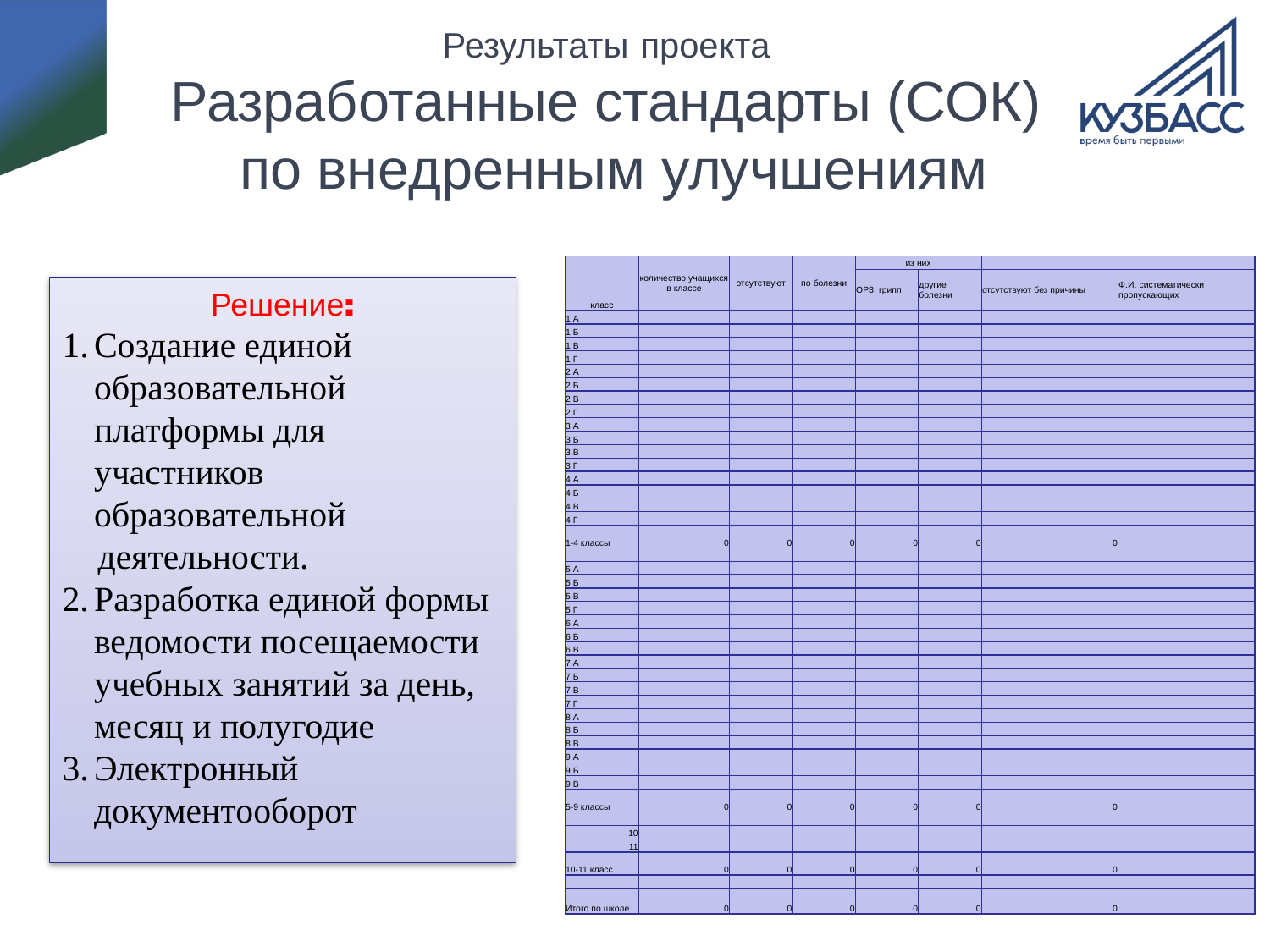

# Результаты проекта Разработанные стандарты (СОК) по внедренным улучшениям
| класс | количество учащихся в классе | отсутствуют | по болезни | из них |  |  |  |
| --- | --- | --- | --- | --- | --- | --- | --- |
|  |  |  |  | ОРЗ, грипп | другие болезни | отсутствуют без причины | Ф.И. систематически пропускающих |
| 1 А |  |  |  |  |  |  |  |
| 1 Б |  |  |  |  |  |  |  |
| 1 В |  |  |  |  |  |  |  |
| 1 Г |  |  |  |  |  |  |  |
| 2 А |  |  |  |  |  |  |  |
| 2 Б |  |  |  |  |  |  |  |
| 2 В |  |  |  |  |  |  |  |
| 2 Г |  |  |  |  |  |  |  |
| 3 А |  |  |  |  |  |  |  |
| 3 Б |  |  |  |  |  |  |  |
| 3 В |  |  |  |  |  |  |  |
| 3 Г |  |  |  |  |  |  |  |
| 4 А |  |  |  |  |  |  |  |
| 4 Б |  |  |  |  |  |  |  |
| 4 В |  |  |  |  |  |  |  |
| 4 Г |  |  |  |  |  |  |  |
| 1-4 классы | 0 | 0 | 0 | 0 | 0 | 0 |  |
|  |  |  |  |  |  |  |  |
| 5 А |  |  |  |  |  |  |  |
| 5 Б |  |  |  |  |  |  |  |
| 5 В |  |  |  |  |  |  |  |
| 5 Г |  |  |  |  |  |  |  |
| 6 А |  |  |  |  |  |  |  |
| 6 Б |  |  |  |  |  |  |  |
| 6 В |  |  |  |  |  |  |  |
| 7 А |  |  |  |  |  |  |  |
| 7 Б |  |  |  |  |  |  |  |
| 7 В |  |  |  |  |  |  |  |
| 7 Г |  |  |  |  |  |  |  |
| 8 А |  |  |  |  |  |  |  |
| 8 Б |  |  |  |  |  |  |  |
| 8 В |  |  |  |  |  |  |  |
| 9 А |  |  |  |  |  |  |  |
| 9 Б |  |  |  |  |  |  |  |
| 9 В |  |  |  |  |  |  |  |
| 5-9 классы | 0 | 0 | 0 | 0 | 0 | 0 |  |
|  |  |  |  |  |  |  |  |
| 10 |  |  |  |  |  |  |  |
| 11 |  |  |  |  |  |  |  |
| 10-11 класс | 0 | 0 | 0 | 0 | 0 | 0 |  |
|  |  |  |  |  |  |  |  |
| Итого по школе | 0 | 0 | 0 | 0 | 0 | 0 |  |
Решение:
Создание единой образовательной платформы для участников образовательной
    деятельности.
Разработка единой формы ведомости посещаемости учебных занятий за день, месяц и полугодие
Электронный документооборот